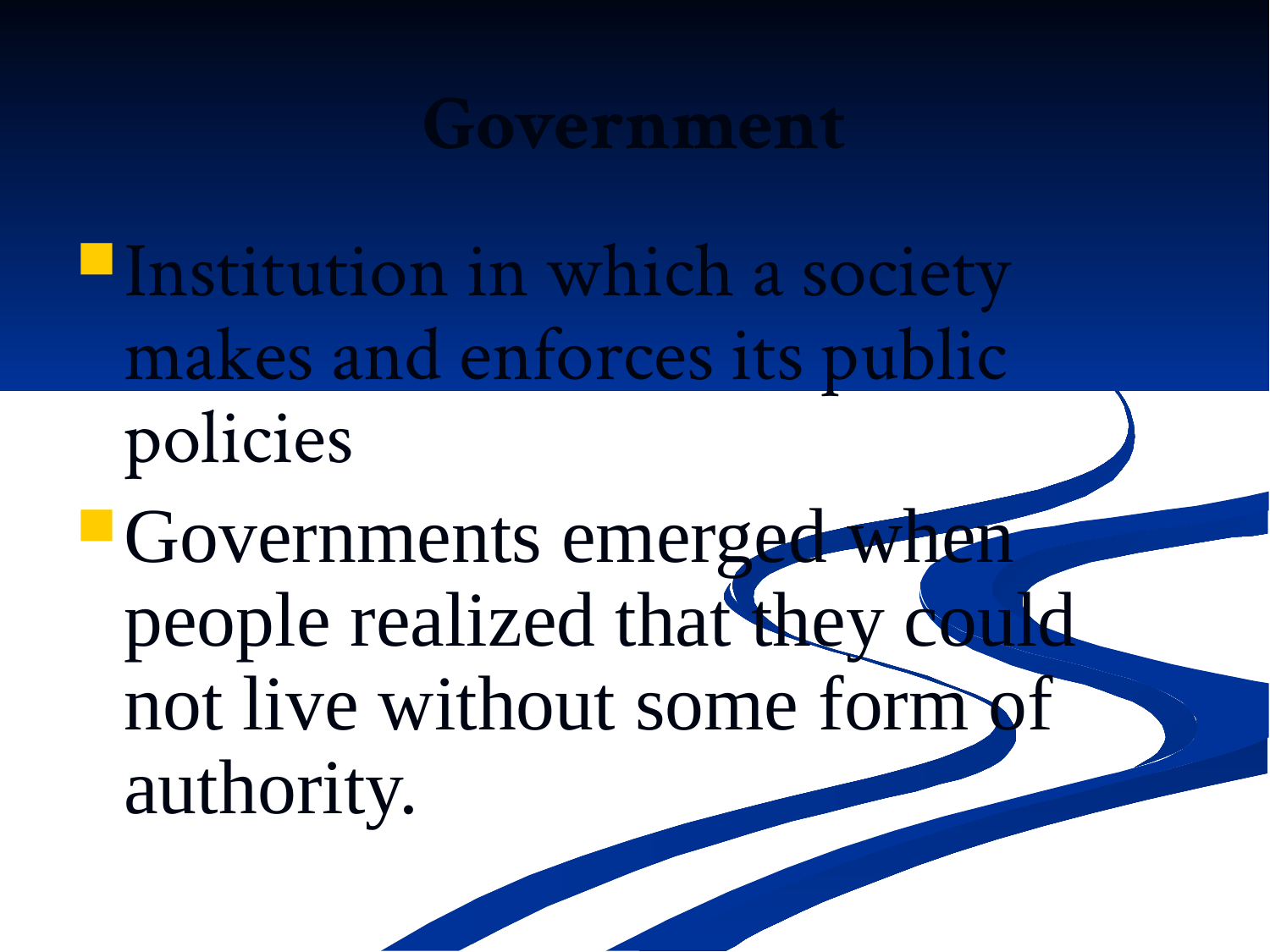

# Government
Institution in which a society makes and enforces its public policies
Governments emerged when people realized that they could not live without some form of authority.